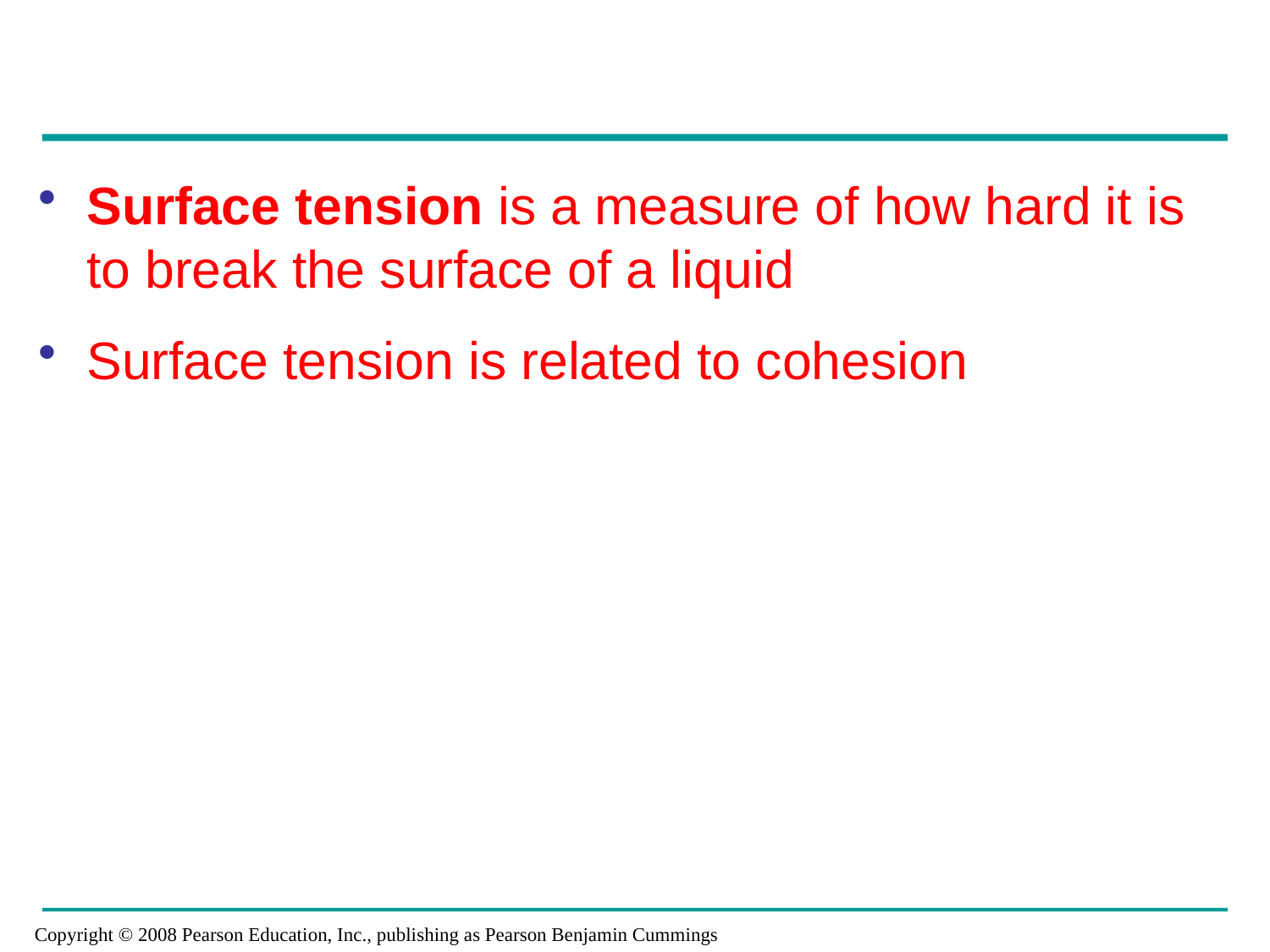

Surface tension is a measure of how hard it is to break the surface of a liquid
Surface tension is related to cohesion

Copyright © 2008 Pearson Education, Inc., publishing as Pearson Benjamin Cummings